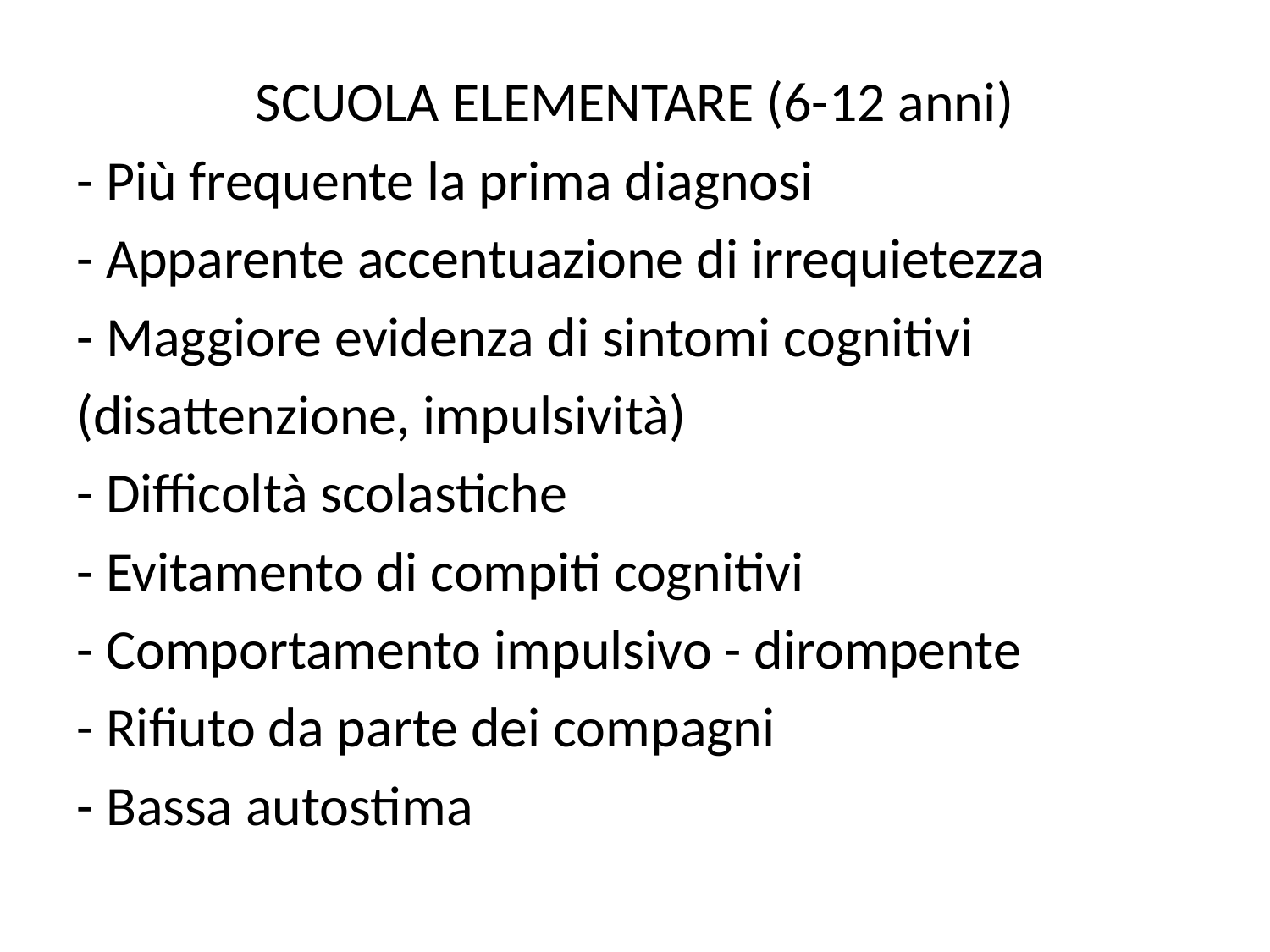

SCUOLA ELEMENTARE (6-12 anni)
- Più frequente la prima diagnosi
- Apparente accentuazione di irrequietezza
- Maggiore evidenza di sintomi cognitivi
(disattenzione, impulsività)
- Difficoltà scolastiche
- Evitamento di compiti cognitivi
- Comportamento impulsivo - dirompente
- Rifiuto da parte dei compagni
- Bassa autostima